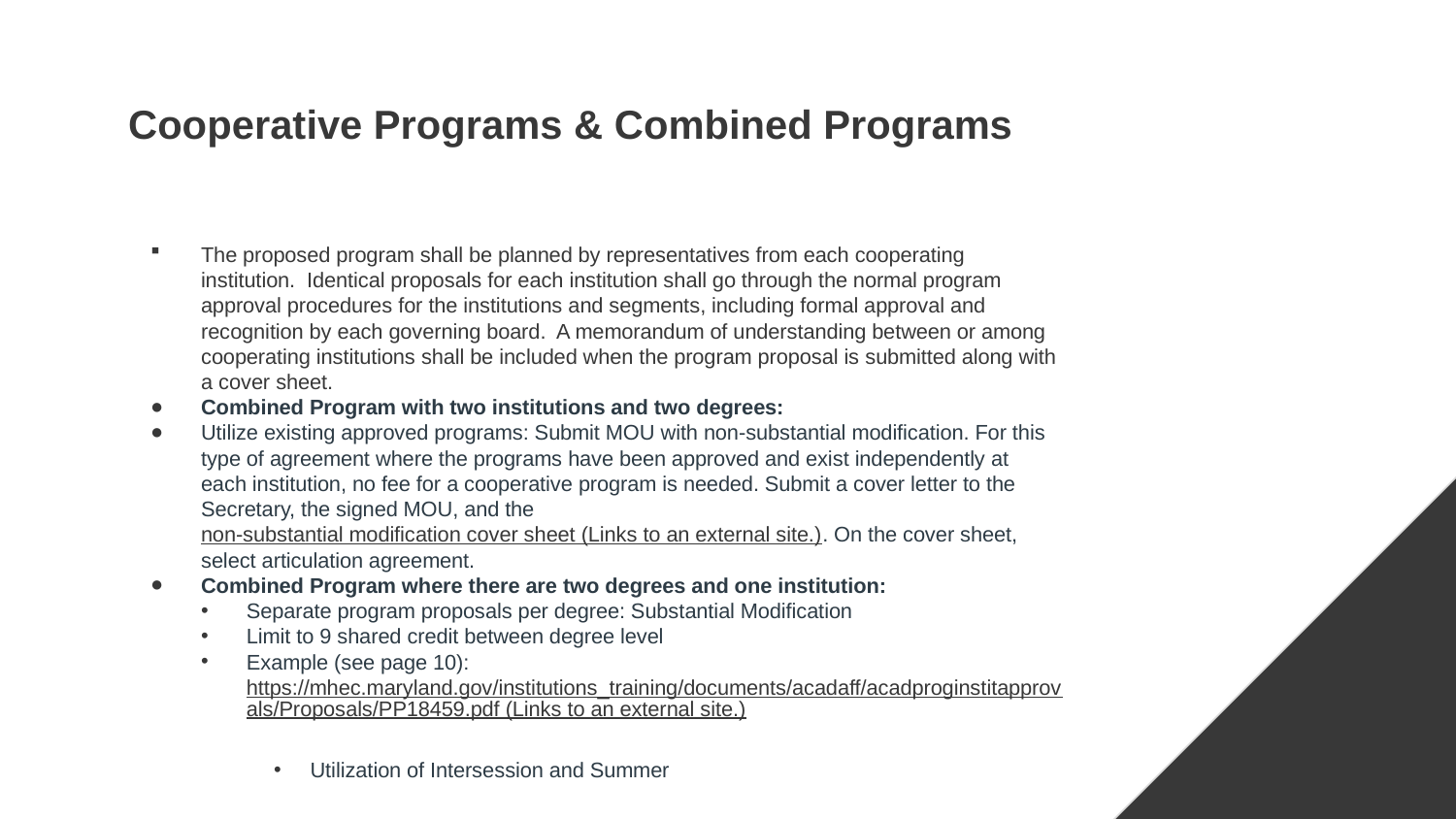

# Cooperative Programs & Combined Programs
The proposed program shall be planned by representatives from each cooperating institution.  Identical proposals for each institution shall go through the normal program approval procedures for the institutions and segments, including formal approval and recognition by each governing board.  A memorandum of understanding between or among cooperating institutions shall be included when the program proposal is submitted along with a cover sheet.
Combined Program with two institutions and two degrees:
Utilize existing approved programs: Submit MOU with non-substantial modification. For this type of agreement where the programs have been approved and exist independently at each institution, no fee for a cooperative program is needed. Submit a cover letter to the Secretary, the signed MOU, and the non-substantial modification cover sheet (Links to an external site.). On the cover sheet, select articulation agreement.
Combined Program where there are two degrees and one institution:
Separate program proposals per degree: Substantial Modification
Limit to 9 shared credit between degree level
Example (see page 10): https://mhec.maryland.gov/institutions_training/documents/acadaff/acadproginstitapprovals/Proposals/PP18459.pdf (Links to an external site.)
Utilization of Intersession and Summer